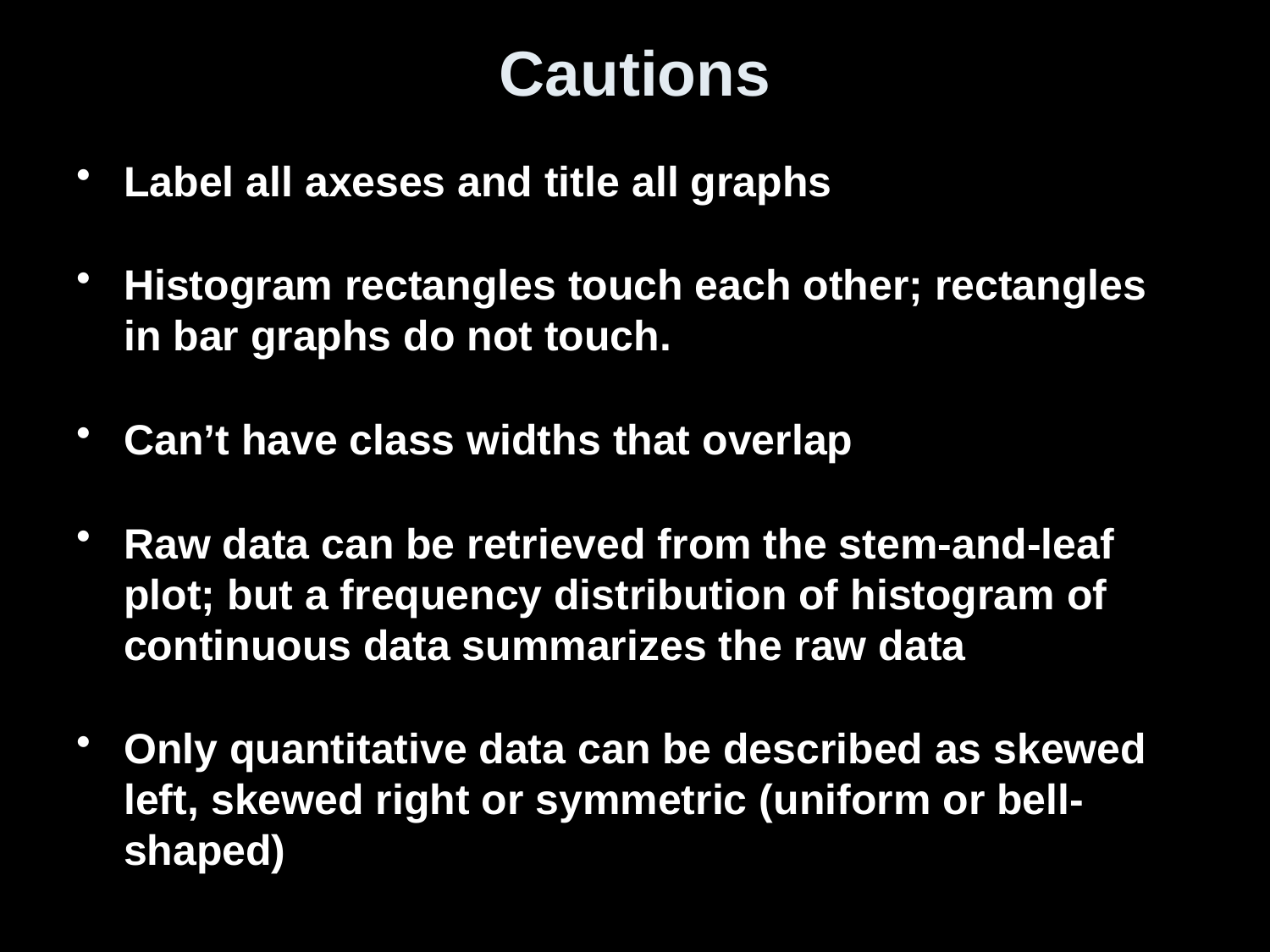

# Cautions
Label all axeses and title all graphs

Histogram rectangles touch each other; rectangles in bar graphs do not touch.

Can’t have class widths that overlap

Raw data can be retrieved from the stem-and-leaf plot; but a frequency distribution of histogram of continuous data summarizes the raw data

Only quantitative data can be described as skewed left, skewed right or symmetric (uniform or bell-shaped)